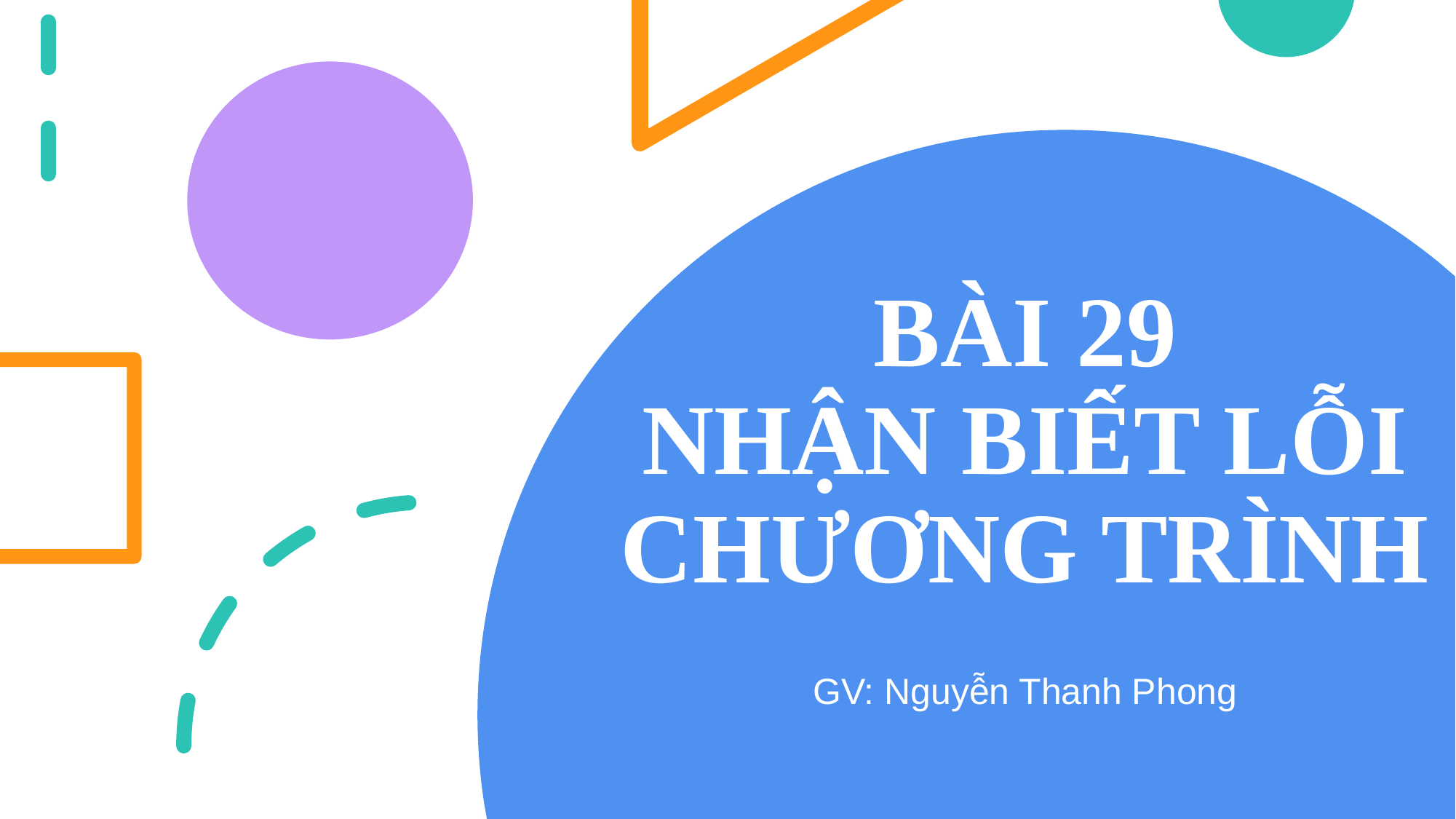

# BÀI 29 NHẬN BIẾT LỖI CHƯƠNG TRÌNH
GV: Nguyễn Thanh Phong